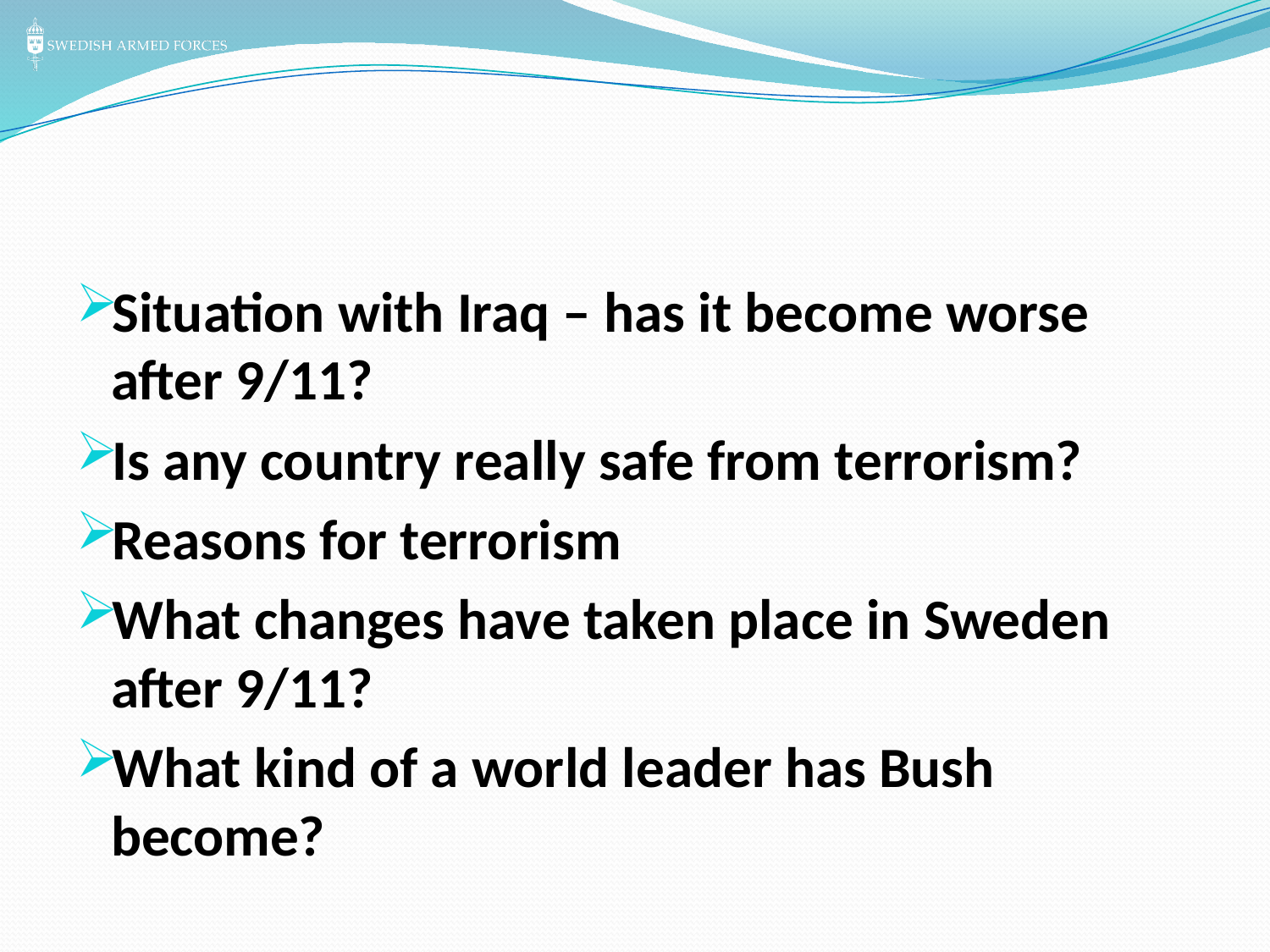

#
Situation with Iraq – has it become worse after 9/11?
Is any country really safe from terrorism?
Reasons for terrorism
What changes have taken place in Sweden after 9/11?
What kind of a world leader has Bush become?